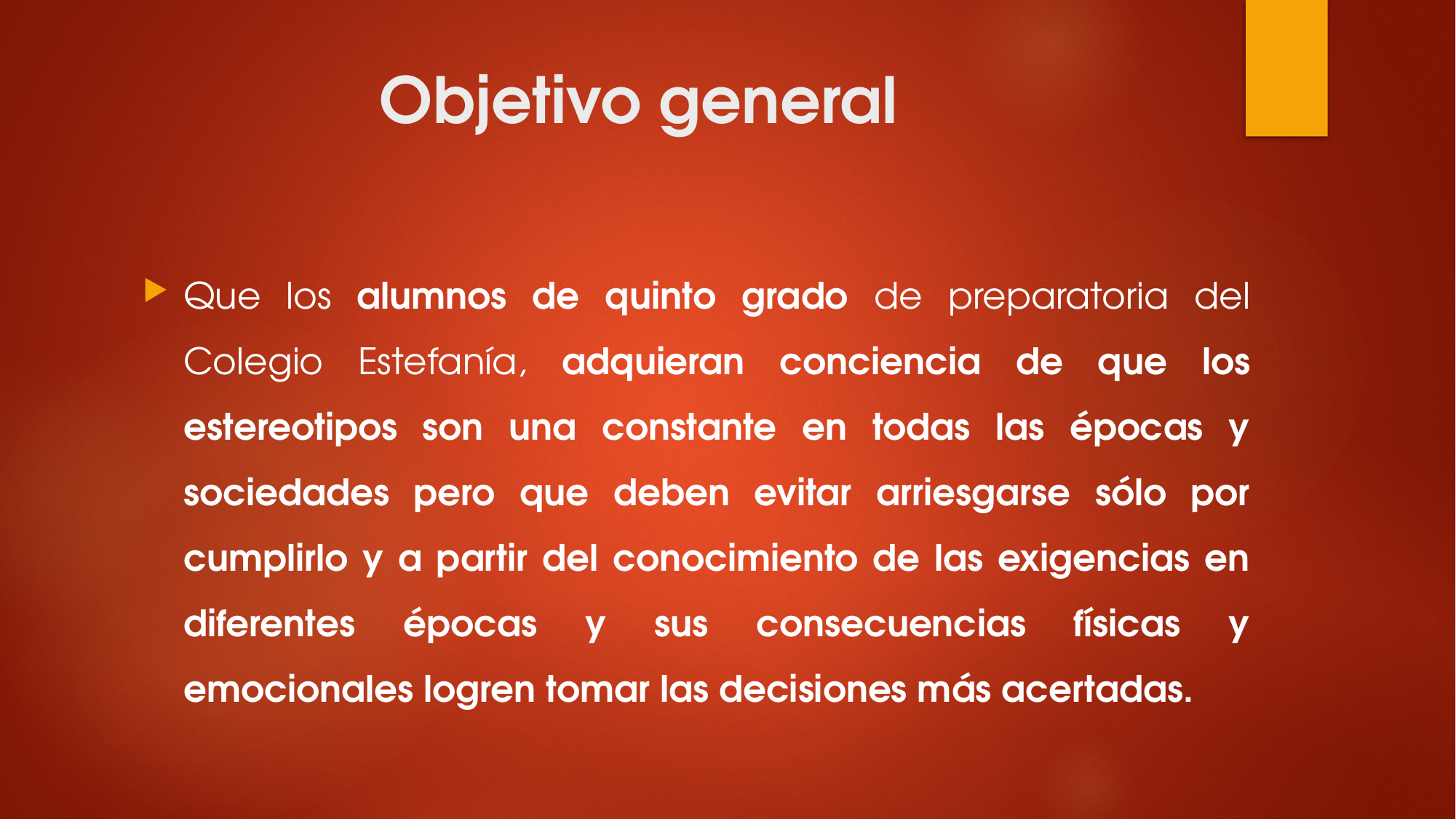

# Objetivo general
Que los alumnos de quinto grado de preparatoria del Colegio Estefanía, adquieran conciencia de que los estereotipos son una constante en todas las épocas y sociedades pero que deben evitar arriesgarse sólo por cumplirlo y a partir del conocimiento de las exigencias en diferentes épocas y sus consecuencias físicas y emocionales logren tomar las decisiones más acertadas.